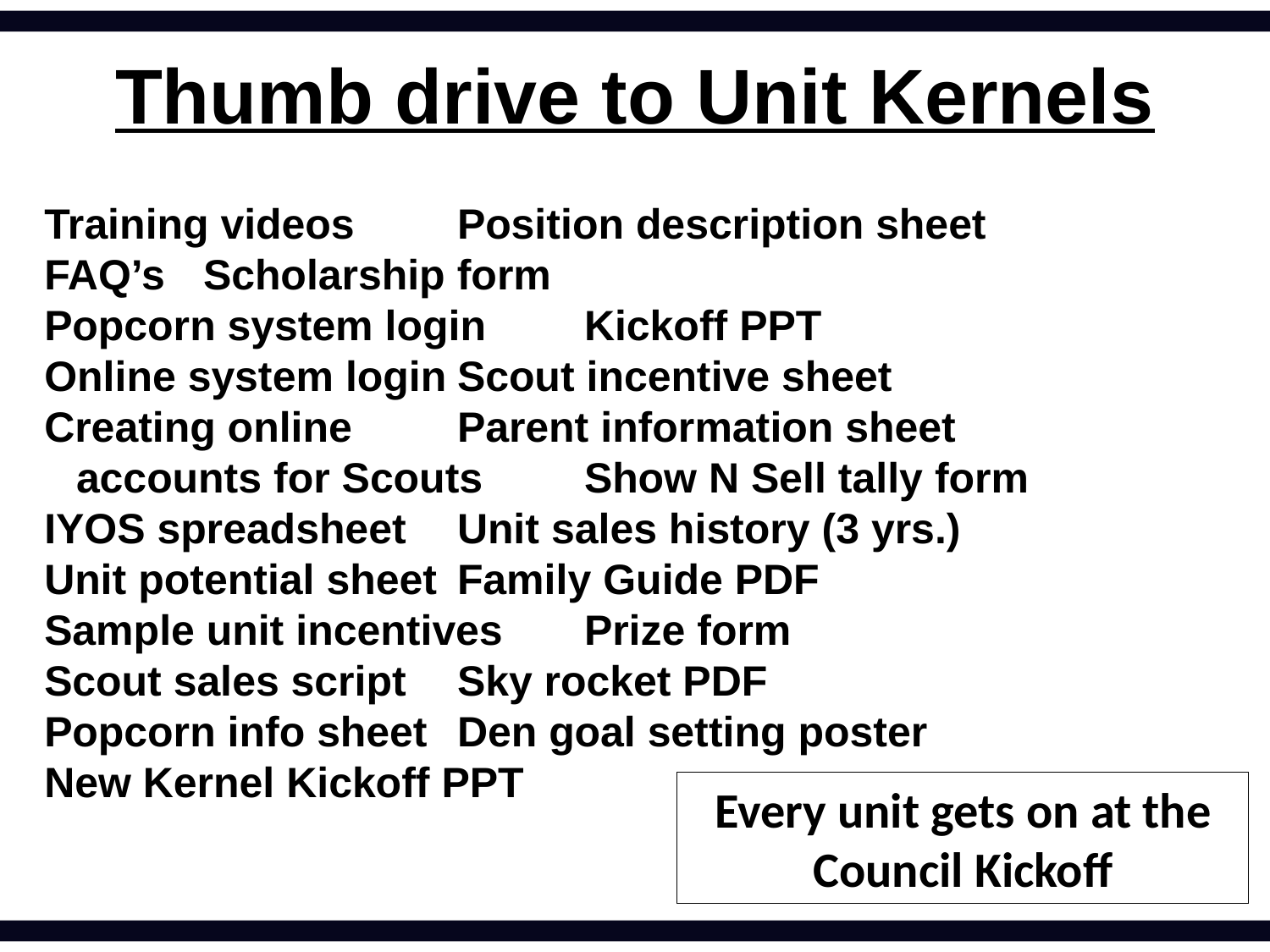

# 2010 Consumer Spending

Thumb drive to Unit Kernels
Training videos	Position description sheet
FAQ’s	Scholarship form
Popcorn system login	Kickoff PPT
Online system login	Scout incentive sheet
Creating online	Parent information sheet
	accounts for Scouts	Show N Sell tally form
IYOS spreadsheet	Unit sales history (3 yrs.)
Unit potential sheet	Family Guide PDF
Sample unit incentives	Prize form
Scout sales script	Sky rocket PDF
Popcorn info sheet	Den goal setting poster
New Kernel Kickoff PPT
Every unit gets on at the Council Kickoff